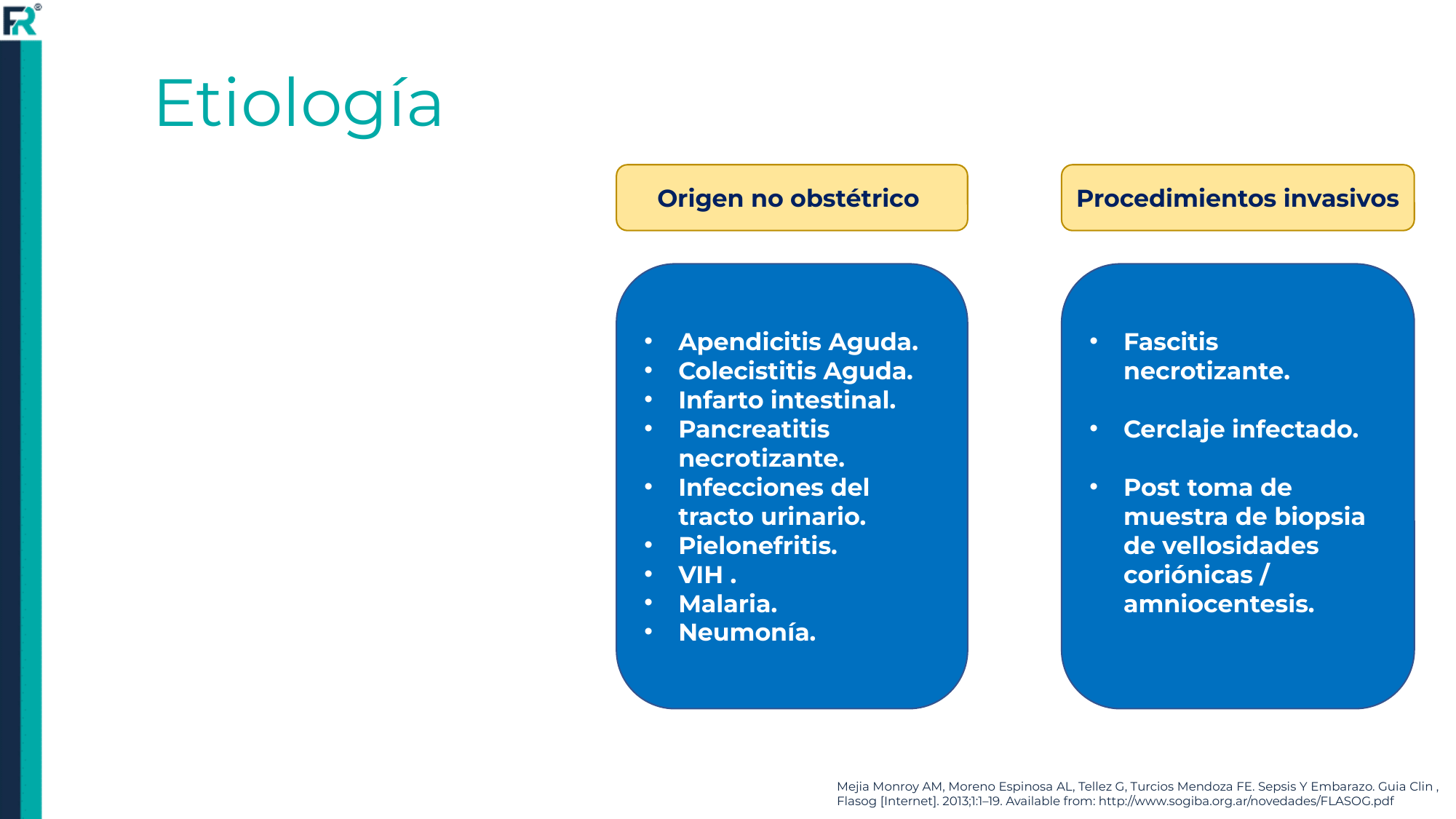

Etiología
Origen no obstétrico
Procedimientos invasivos
Apendicitis Aguda.
Colecistitis Aguda.
Infarto intestinal.
Pancreatitis necrotizante.
Infecciones del tracto urinario.
Pielonefritis.
VIH .
Malaria.
Neumonía.
Fascitis necrotizante.

Cerclaje infectado.

Post toma de muestra de biopsia de vellosidades coriónicas / amniocentesis.

Mejia Monroy AM, Moreno Espinosa AL, Tellez G, Turcios Mendoza FE. Sepsis Y Embarazo. Guia Clin , Flasog [Internet]. 2013;1:1–19. Available from: http://www.sogiba.org.ar/novedades/FLASOG.pdf